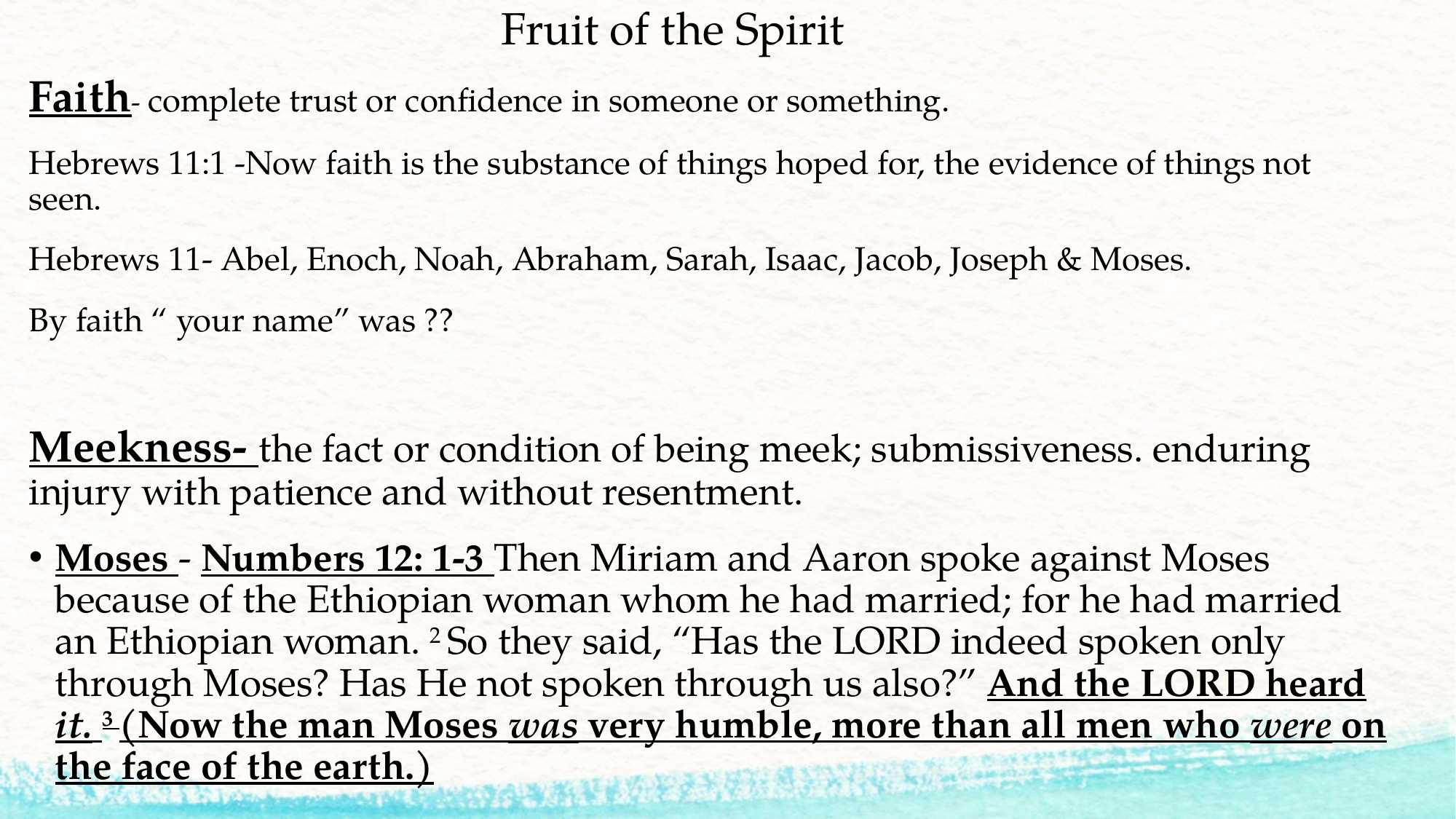

# Fruit of the Spirit
Faith- complete trust or confidence in someone or something.
Hebrews 11:1 -Now faith is the substance of things hoped for, the evidence of things not seen.
Hebrews 11- Abel, Enoch, Noah, Abraham, Sarah, Isaac, Jacob, Joseph & Moses.
By faith “ your name” was ??

Meekness- the fact or condition of being meek; submissiveness. enduring injury with patience and without resentment.
Moses - Numbers 12: 1-3 Then Miriam and Aaron spoke against Moses because of the Ethiopian woman whom he had married; for he had married an Ethiopian woman. 2 So they said, “Has the Lord indeed spoken only through Moses? Has He not spoken through us also?” And the Lord heard it. 3 (Now the man Moses was very humble, more than all men who were on the face of the earth.)